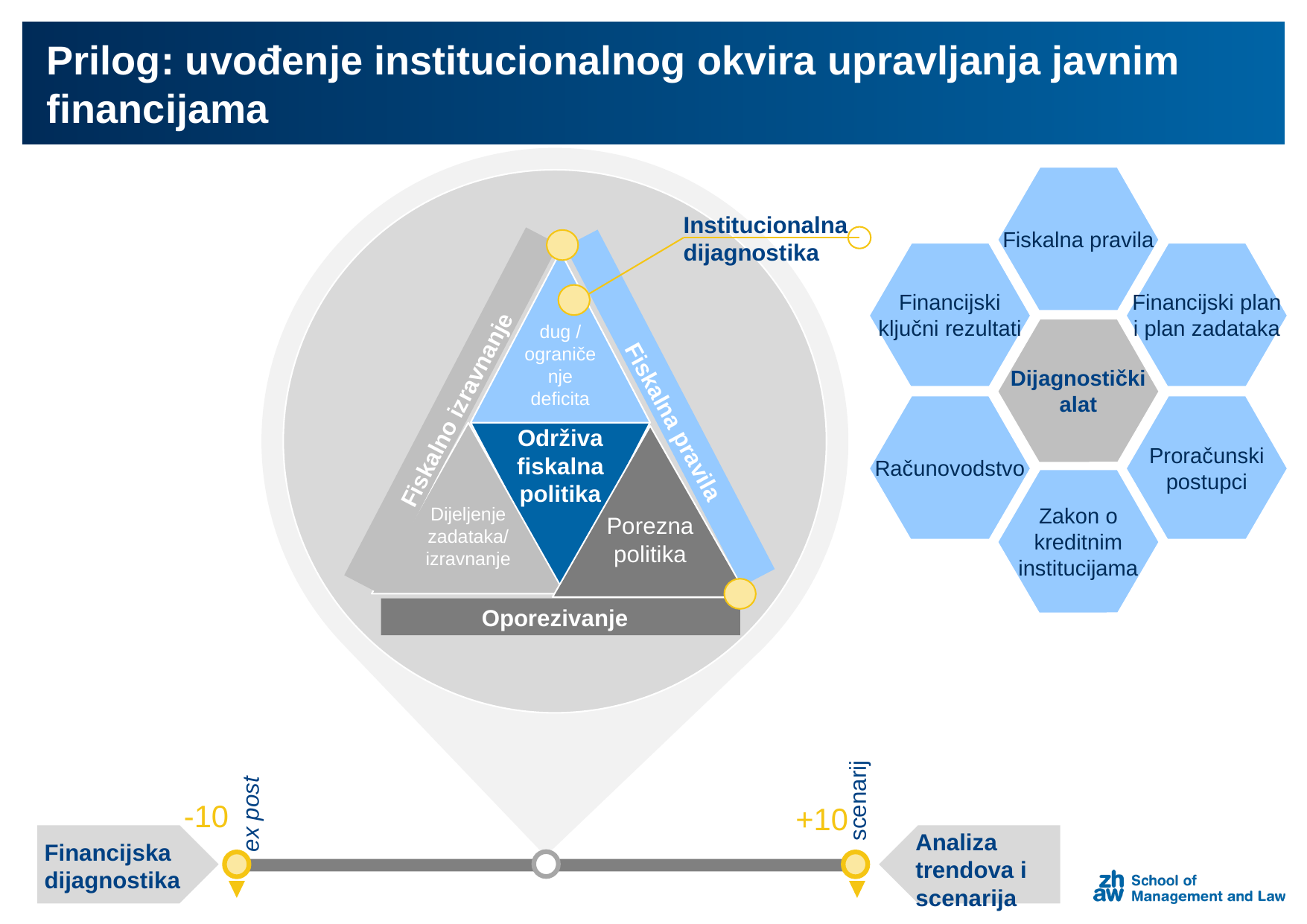

# Prilog: uvođenje institucionalnog okvira upravljanja javnim financijama

Institucionalna dijagnostika

dug / ograničenje deficita

Fiskalno izravnanje
Fiskalna pravila
Dijeljenje zadataka/ izravnanje
Održiva
fiskalna
politika

Porezna politika

Oporezivanje
scenarij
ex post
-10
+10

Analiza trendova i scenarija
Financijska dijagnostika

Fiskalna pravila
Financijski
ključni rezultati
Financijski plan i plan zadataka
Dijagnostički
alat
Računovodstvo
Proračunski postupci
Zakon o kreditnim institucijama